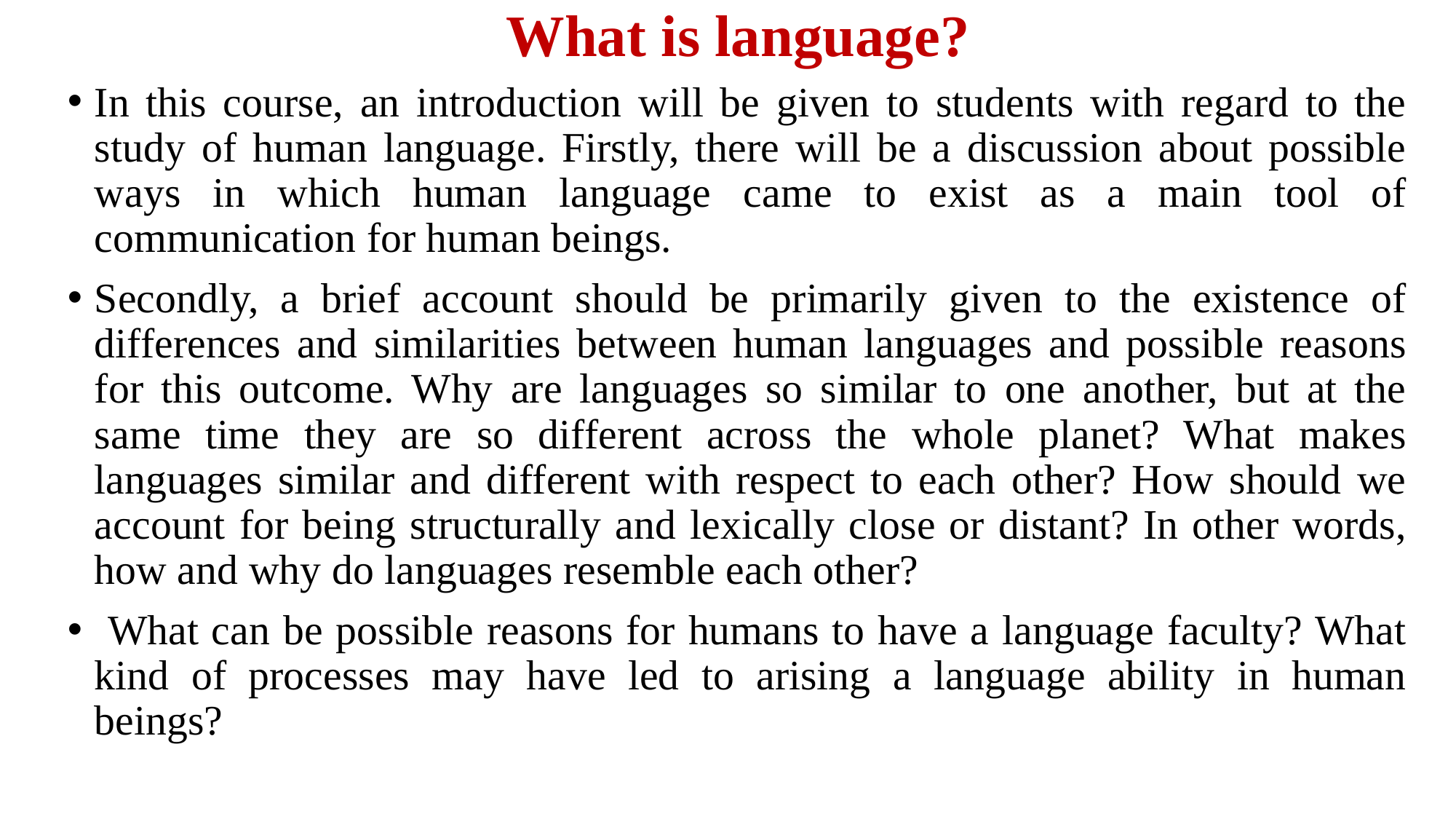

# What is language?
In this course, an introduction will be given to students with regard to the study of human language. Firstly, there will be a discussion about possible ways in which human language came to exist as a main tool of communication for human beings.
Secondly, a brief account should be primarily given to the existence of differences and similarities between human languages and possible reasons for this outcome. Why are languages so similar to one another, but at the same time they are so different across the whole planet? What makes languages similar and different with respect to each other? How should we account for being structurally and lexically close or distant? In other words, how and why do languages resemble each other?
 What can be possible reasons for humans to have a language faculty? What kind of processes may have led to arising a language ability in human beings?